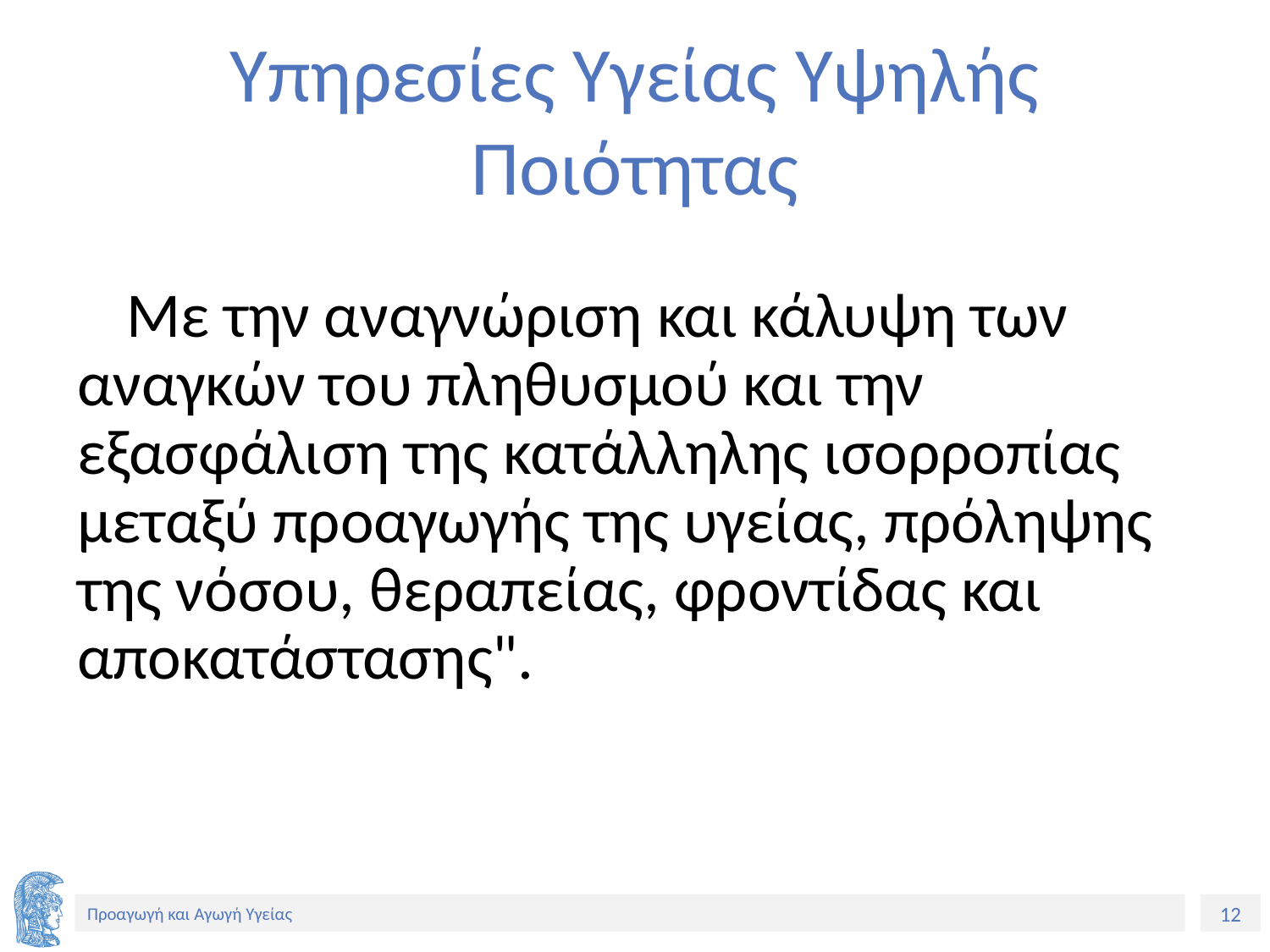

# Υπηρεσίες Υγείας Υψηλής Ποιότητας

Με την αναγνώριση και κάλυψη των αναγκών του πληθυσμού και την εξασφάλιση της κατάλληλης ισορροπίας μεταξύ προαγωγής της υγείας, πρόληψης της νόσου, θεραπείας, φροντίδας και αποκατάστασης".